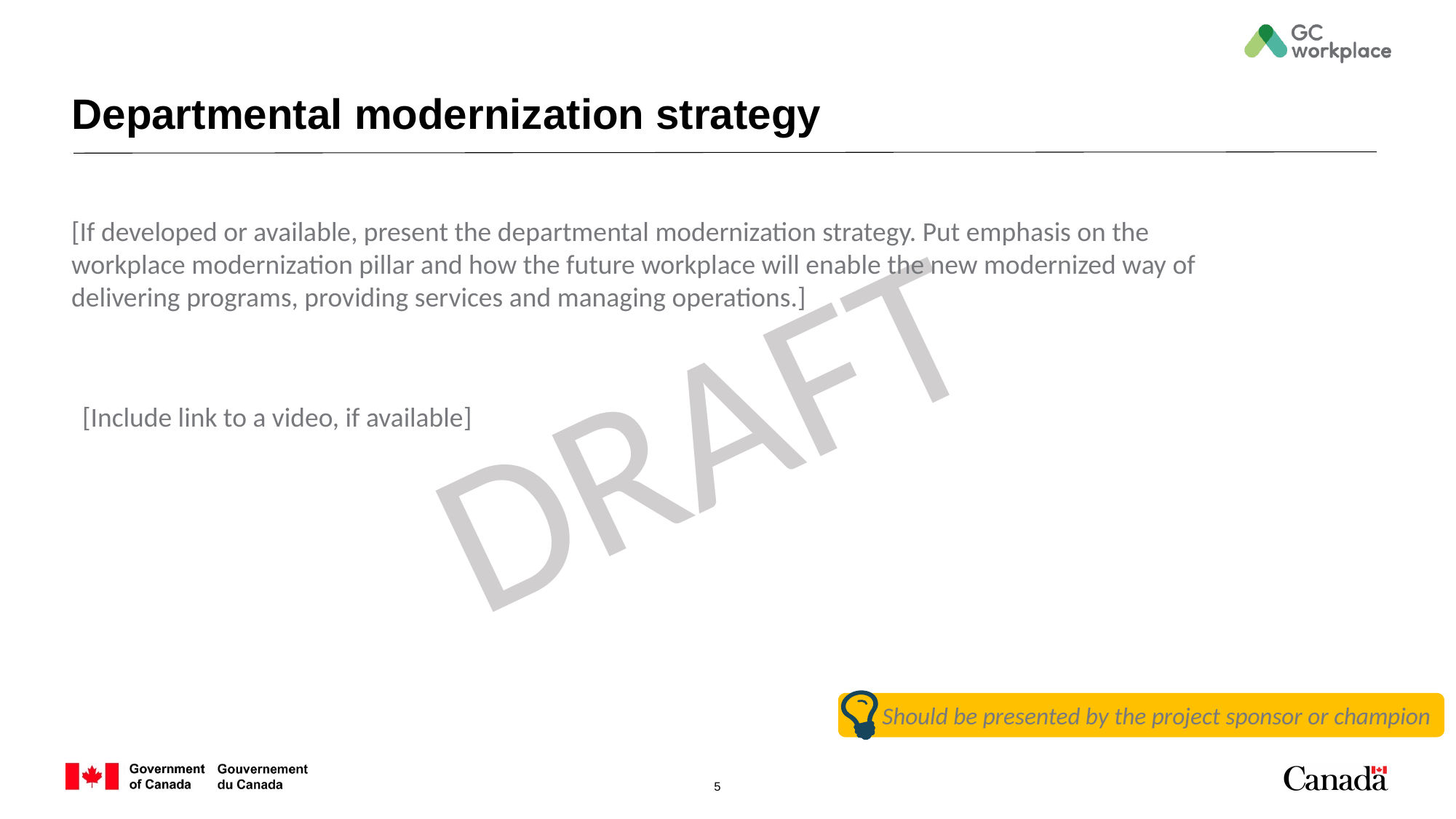

# Departmental modernization strategy
[If developed or available, present the departmental modernization strategy. Put emphasis on the workplace modernization pillar and how the future workplace will enable the new modernized way of delivering programs, providing services and managing operations.]
[Include link to a video, if available­]

Should be presented by the project sponsor or champion